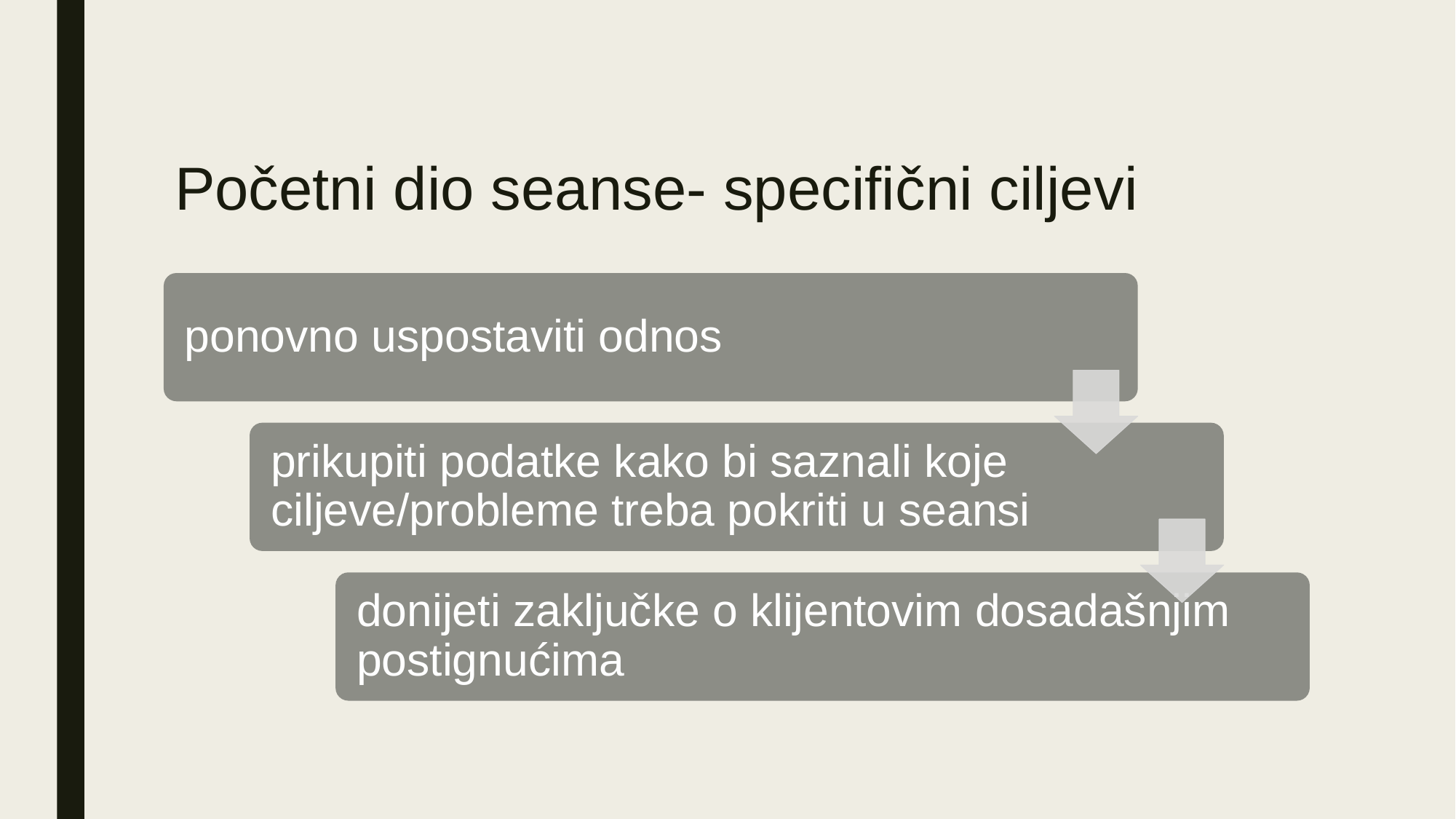

# Početni dio seanse- specifični ciljevi
ponovno uspostaviti odnos
prikupiti podatke kako bi saznali koje ciljeve/probleme treba pokriti u seansi
donijeti zaključke o klijentovim dosadašnjim postignućima